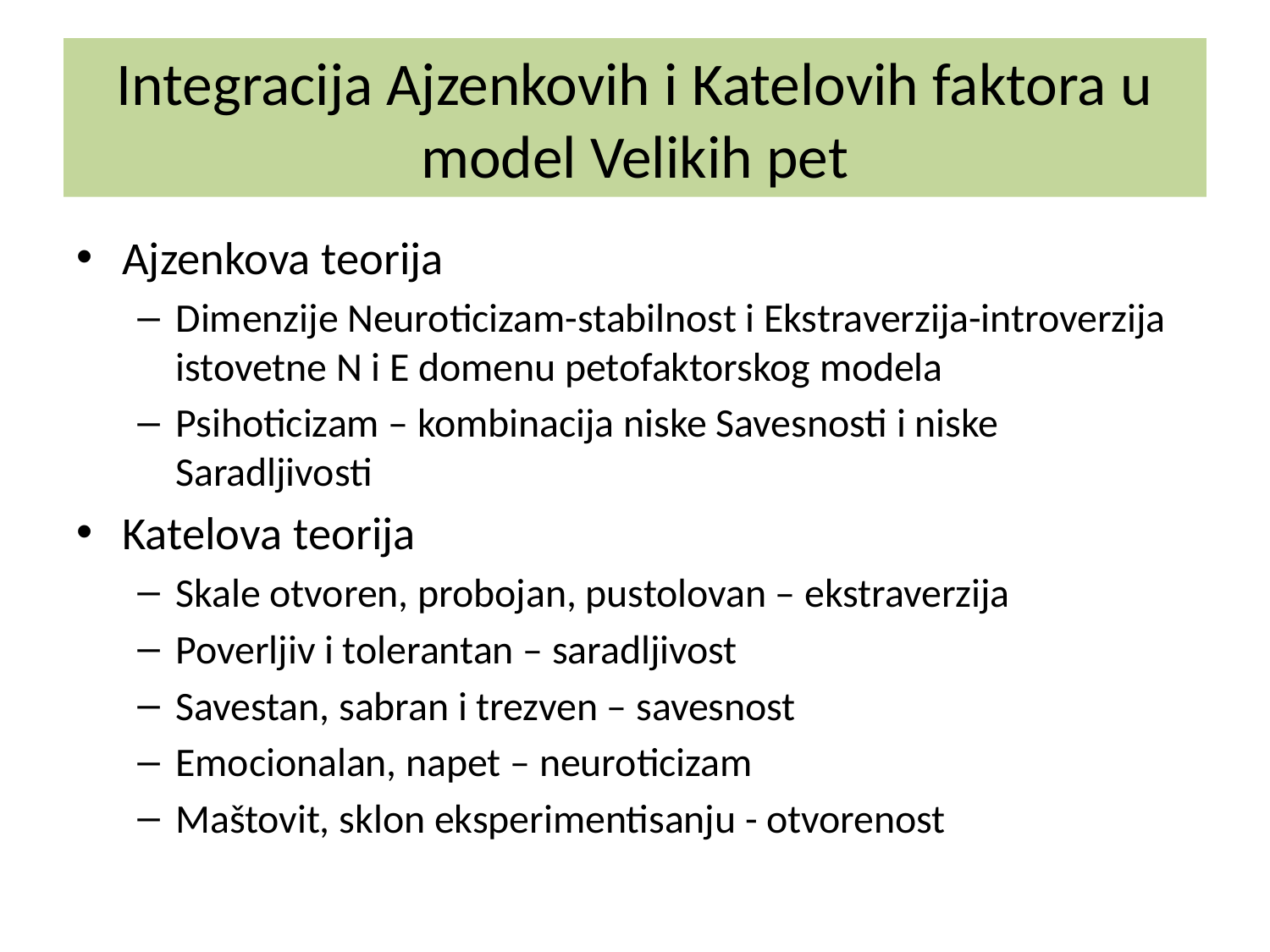

# Integracija Ajzenkovih i Katelovih faktora u model Velikih pet
Ajzenkova teorija
Dimenzije Neuroticizam-stabilnost i Ekstraverzija-introverzija istovetne N i E domenu petofaktorskog modela
Psihoticizam – kombinacija niske Savesnosti i niske Saradljivosti
Katelova teorija
Skale otvoren, probojan, pustolovan – ekstraverzija
Poverljiv i tolerantan – saradljivost
Savestan, sabran i trezven – savesnost
Emocionalan, napet – neuroticizam
Maštovit, sklon eksperimentisanju - otvorenost